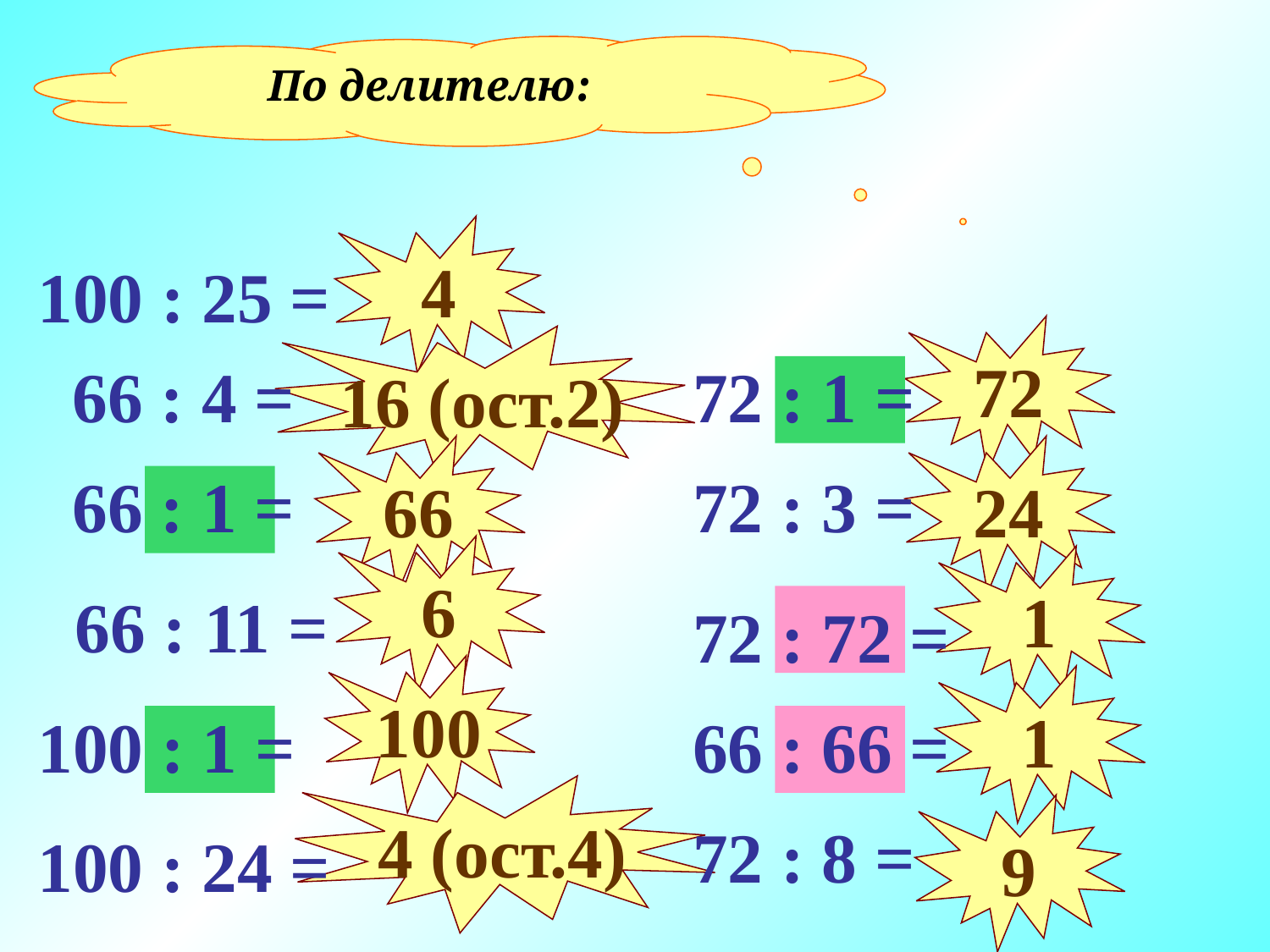

По делителю:
4
100 : 25 =
72
16 (ост.2)
  66 : 4 =
  72 : 1 =

66
24
  66 : 1 =
  72 : 3 =

6
1
  66 : 11 =
  72 : 72 =

100
1
100 : 1 =
  66 : 66 =

4 (ост.4)
9
  72 : 8 =
100 : 24 =